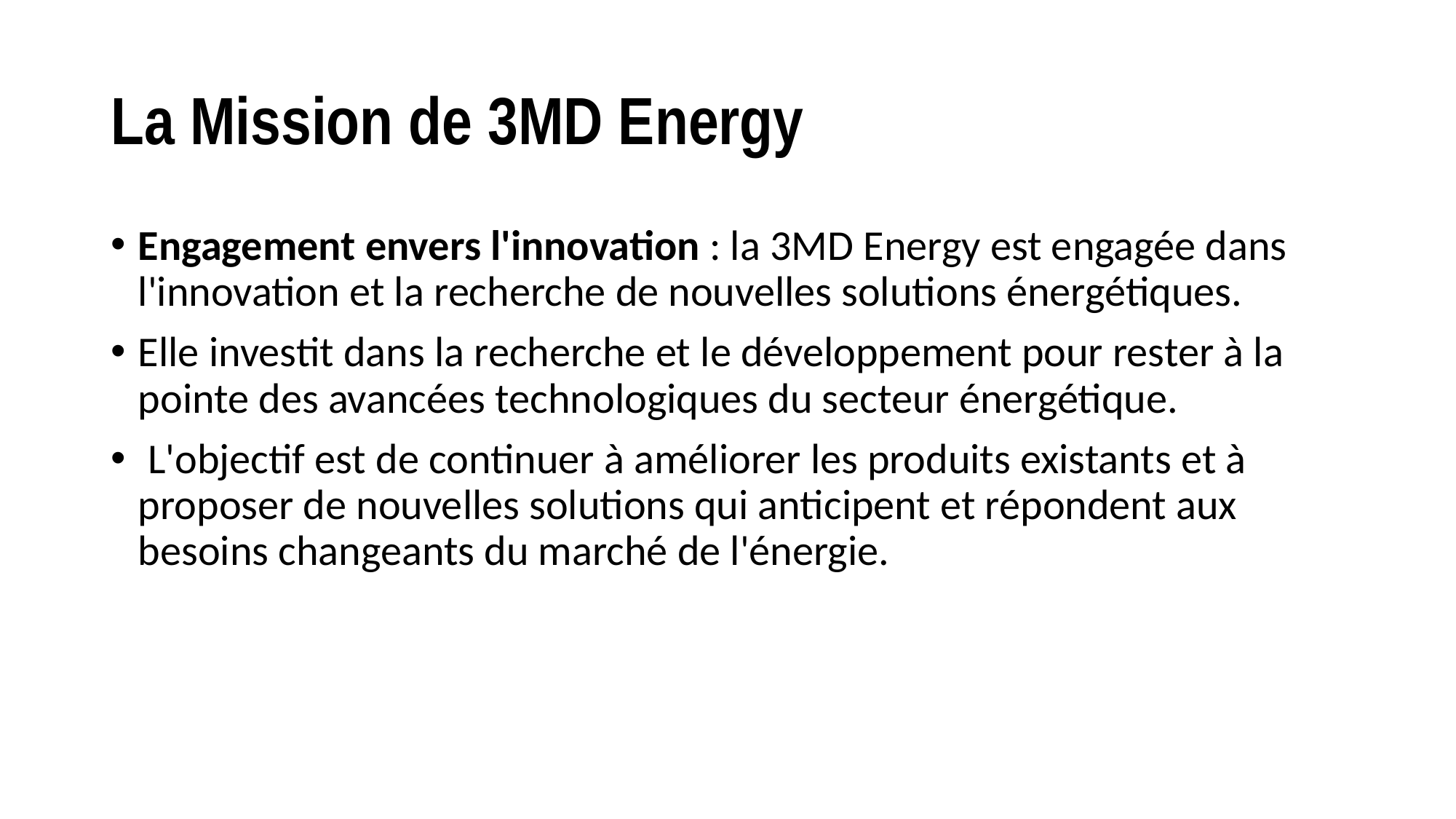

# La Mission de 3MD Energy
Engagement envers l'innovation : la 3MD Energy est engagée dans l'innovation et la recherche de nouvelles solutions énergétiques.
Elle investit dans la recherche et le développement pour rester à la pointe des avancées technologiques du secteur énergétique.
 L'objectif est de continuer à améliorer les produits existants et à proposer de nouvelles solutions qui anticipent et répondent aux besoins changeants du marché de l'énergie.